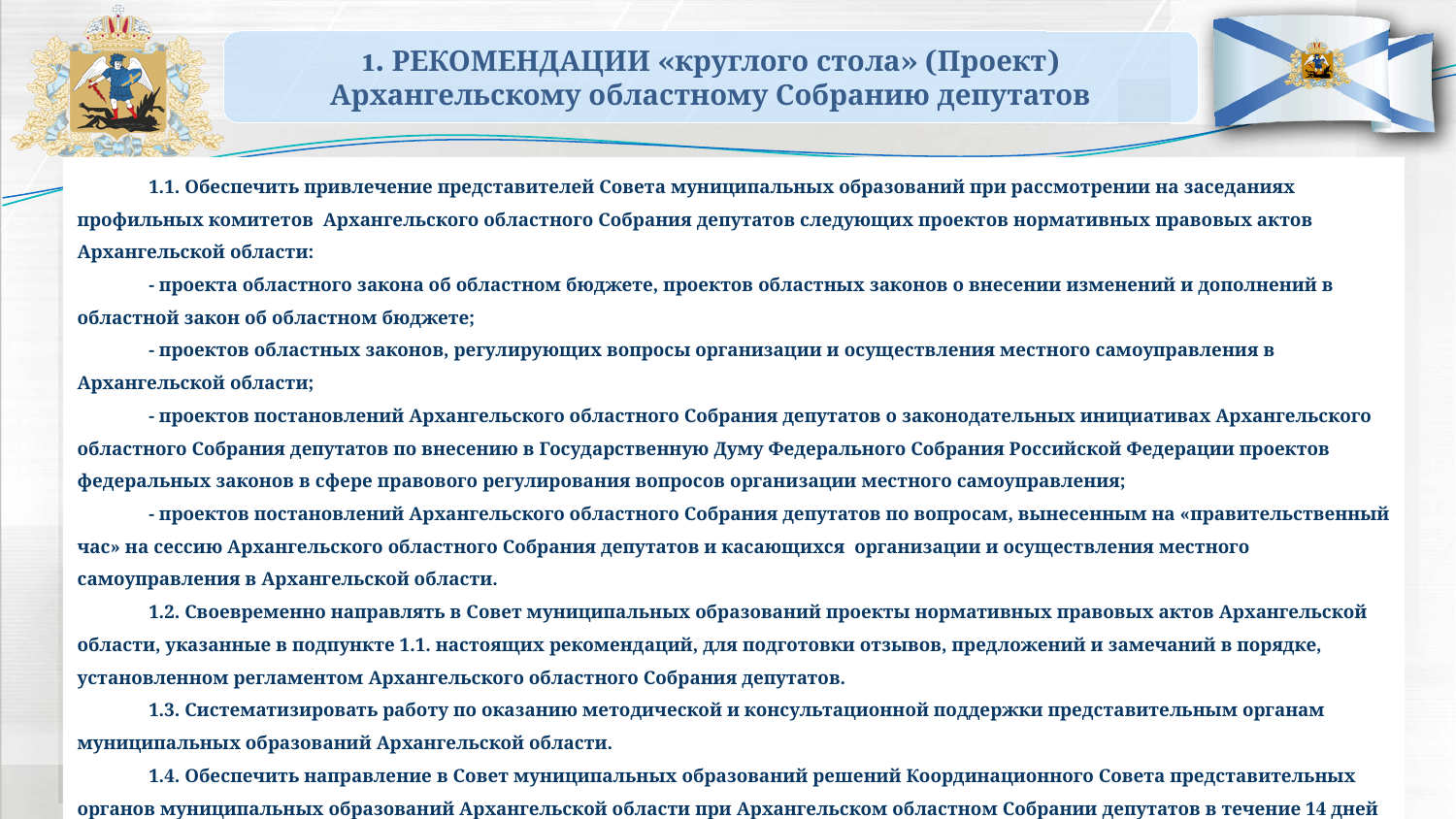

1. РЕКОМЕНДАЦИИ «круглого стола» (Проект)
Архангельскому областному Собранию депутатов
1.1. Обеспечить привлечение представителей Совета муниципальных образований при рассмотрении на заседаниях профильных комитетов  Архангельского областного Собрания депутатов следующих проектов нормативных правовых актов Архангельской области:
- проекта областного закона об областном бюджете, проектов областных законов о внесении изменений и дополнений в областной закон об областном бюджете;
- проектов областных законов, регулирующих вопросы организации и осуществления местного самоуправления в Архангельской области;
- проектов постановлений Архангельского областного Собрания депутатов о законодательных инициативах Архангельского областного Собрания депутатов по внесению в Государственную Думу Федерального Собрания Российской Федерации проектов федеральных законов в сфере правового регулирования вопросов организации местного самоуправления;
- проектов постановлений Архангельского областного Собрания депутатов по вопросам, вынесенным на «правительственный час» на сессию Архангельского областного Собрания депутатов и касающихся  организации и осуществления местного самоуправления в Архангельской области.
1.2. Своевременно направлять в Совет муниципальных образований проекты нормативных правовых актов Архангельской области, указанные в подпункте 1.1. настоящих рекомендаций, для подготовки отзывов, предложений и замечаний в порядке, установленном регламентом Архангельского областного Собрания депутатов.
1.3. Систематизировать работу по оказанию методической и консультационной поддержки представительным органам муниципальных образований Архангельской области.
1.4. Обеспечить направление в Совет муниципальных образований решений Координационного Совета представительных органов муниципальных образований Архангельской области при Архангельском областном Собрании депутатов в течение 14 дней после их принятия.